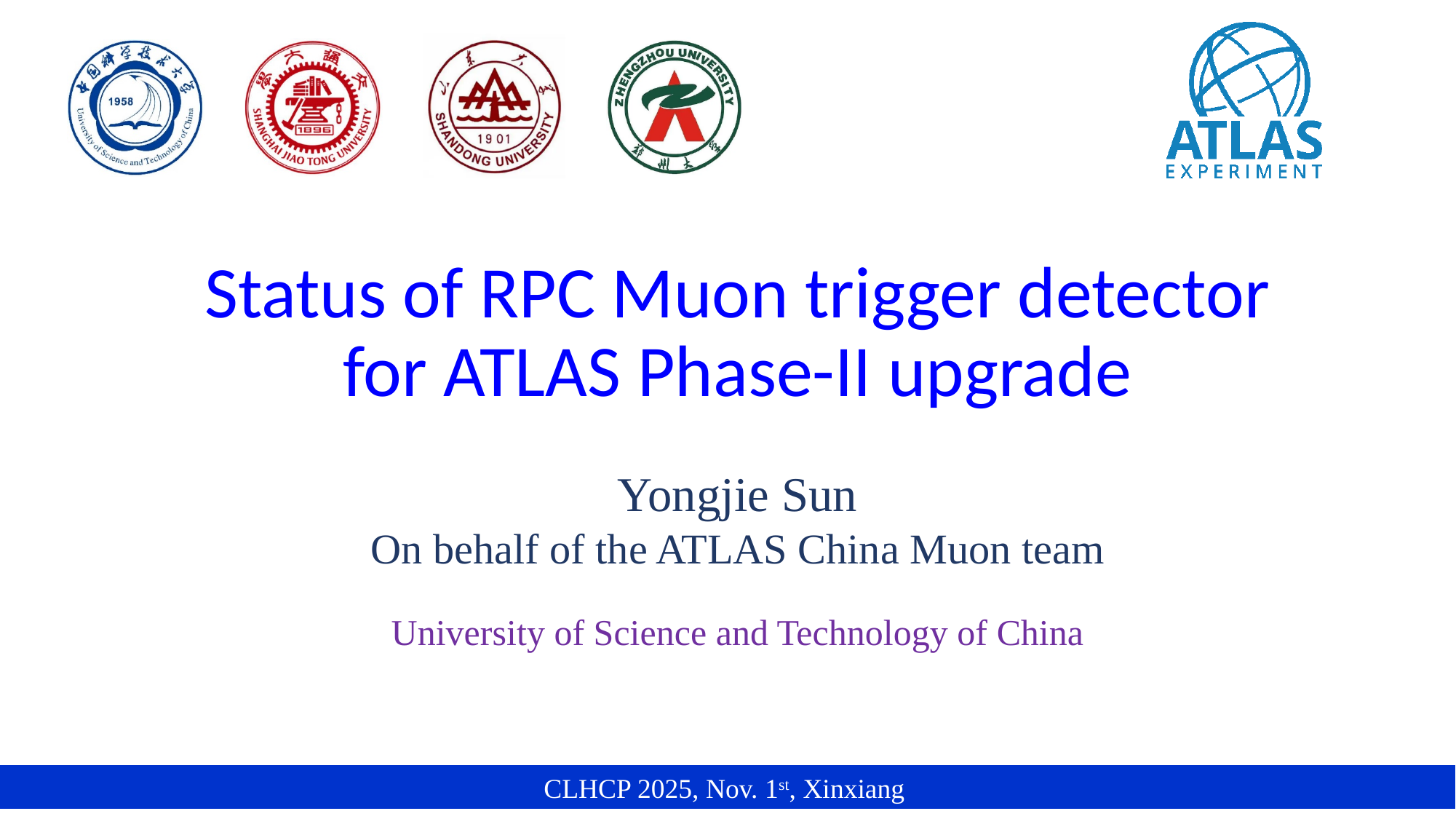

# Status of RPC Muon trigger detector for ATLAS Phase-II upgrade
Yongjie Sun
On behalf of the ATLAS China Muon team

University of Science and Technology of China

CLHCP 2025, Nov. 1st, Xinxiang